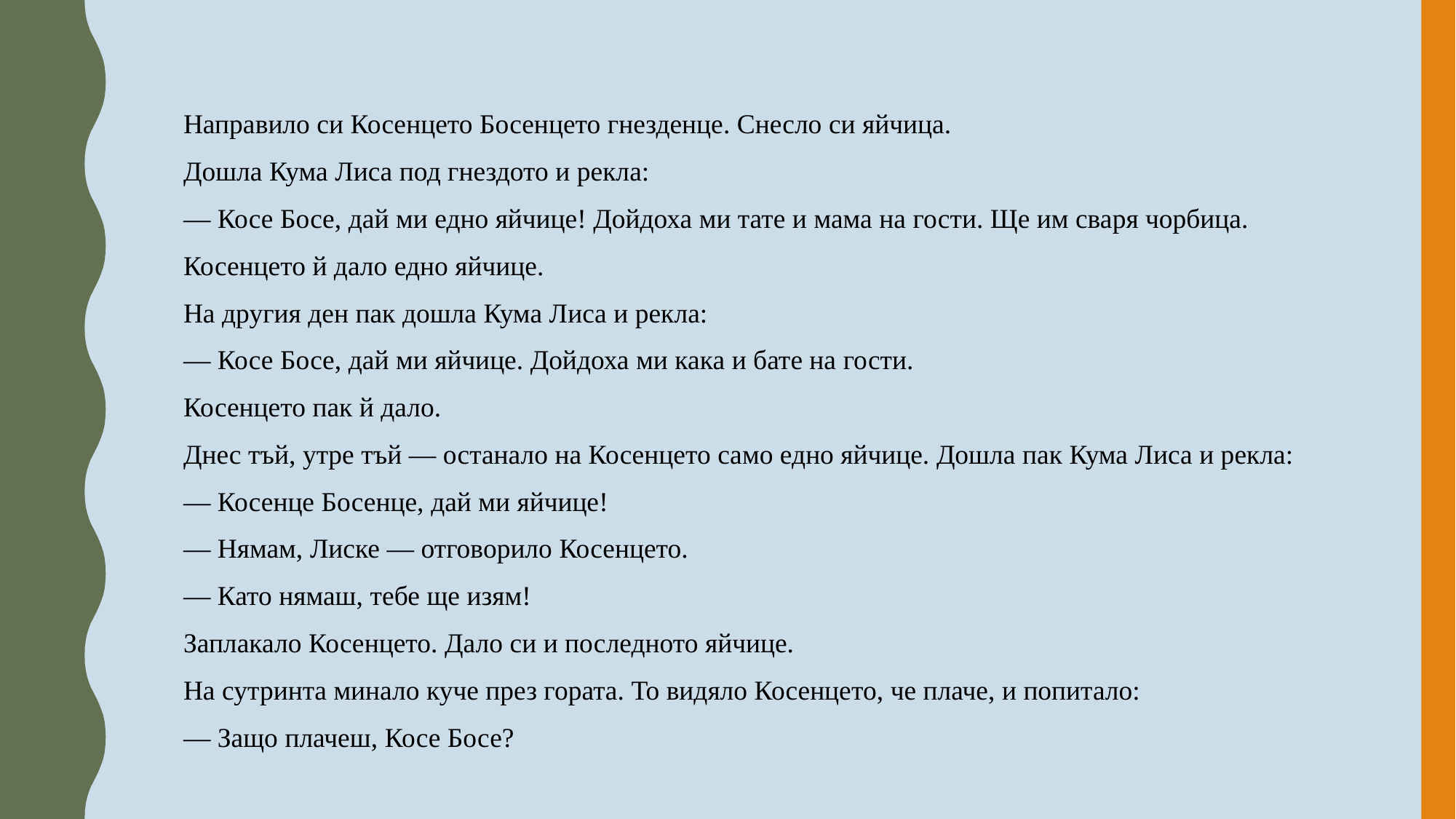

Направило си Косенцето Босенцето гнезденце. Снесло си яйчица.
Дошла Кума Лиса под гнездото и рекла:
— Косе Босе, дай ми едно яйчице! Дойдоха ми тате и мама на гости. Ще им сваря чорбица.
Косенцето й дало едно яйчице.
На другия ден пак дошла Кума Лиса и рекла:
— Косе Босе, дай ми яйчице. Дойдоха ми кака и бате на гости.
Косенцето пак й дало.
Днес тъй, утре тъй — останало на Косенцето само едно яйчице. Дошла пак Кума Лиса и рекла:
— Косенце Босенце, дай ми яйчице!
— Нямам, Лиске — отговорило Косенцето.
— Като нямаш, тебе ще изям!
Заплакало Косенцето. Дало си и последното яйчице.
На сутринта минало куче през гората. То видяло Косенцето, че плаче, и попитало:
— Защо плачеш, Косе Босе?